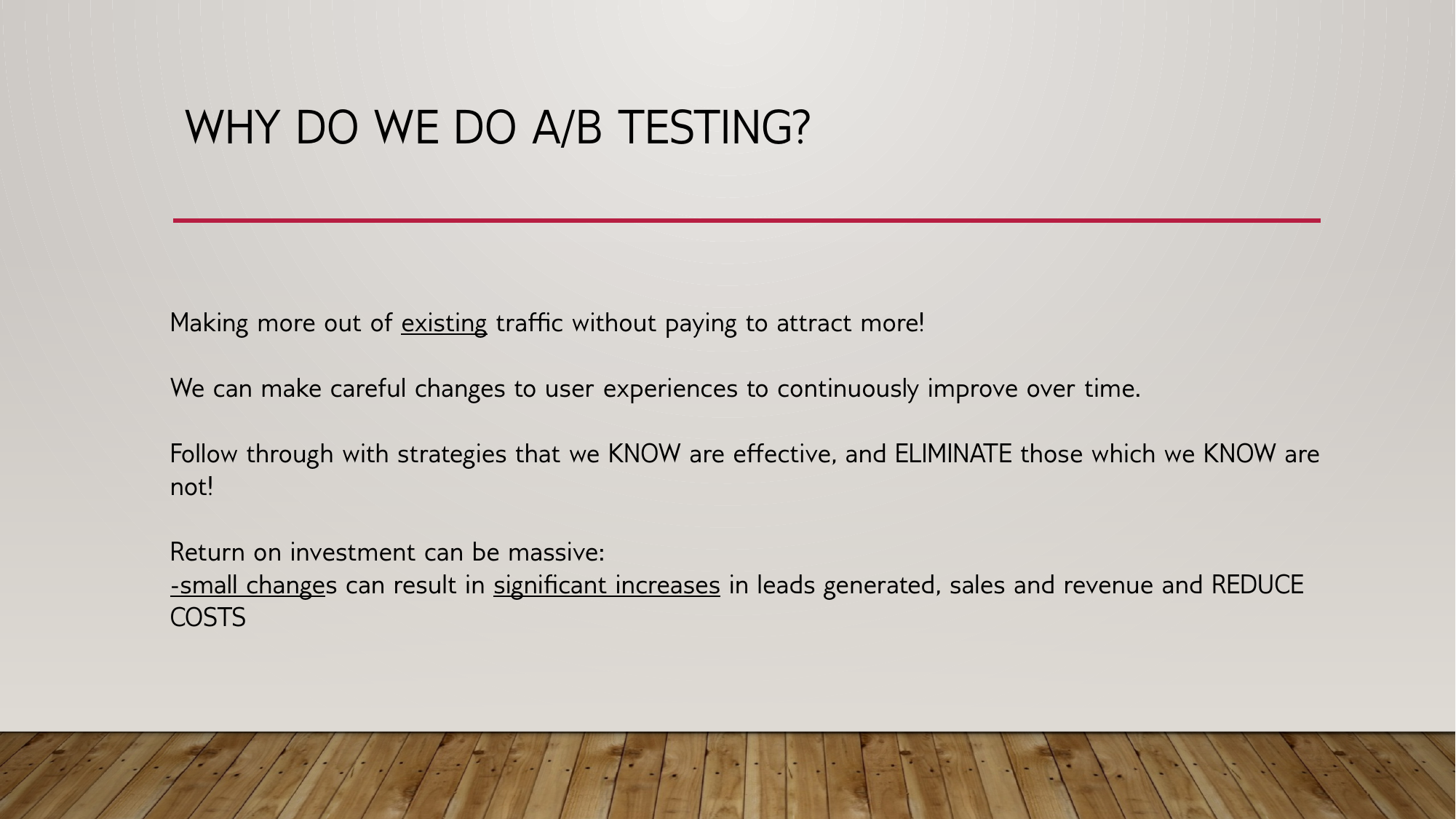

# Why do we do a/b testing?
Making more out of existing traffic without paying to attract more!

We can make careful changes to user experiences to continuously improve over time.

Follow through with strategies that we KNOW are effective, and ELIMINATE those which we KNOW are not!

Return on investment can be massive:
-small changes can result in significant increases in leads generated, sales and revenue and REDUCE COSTS